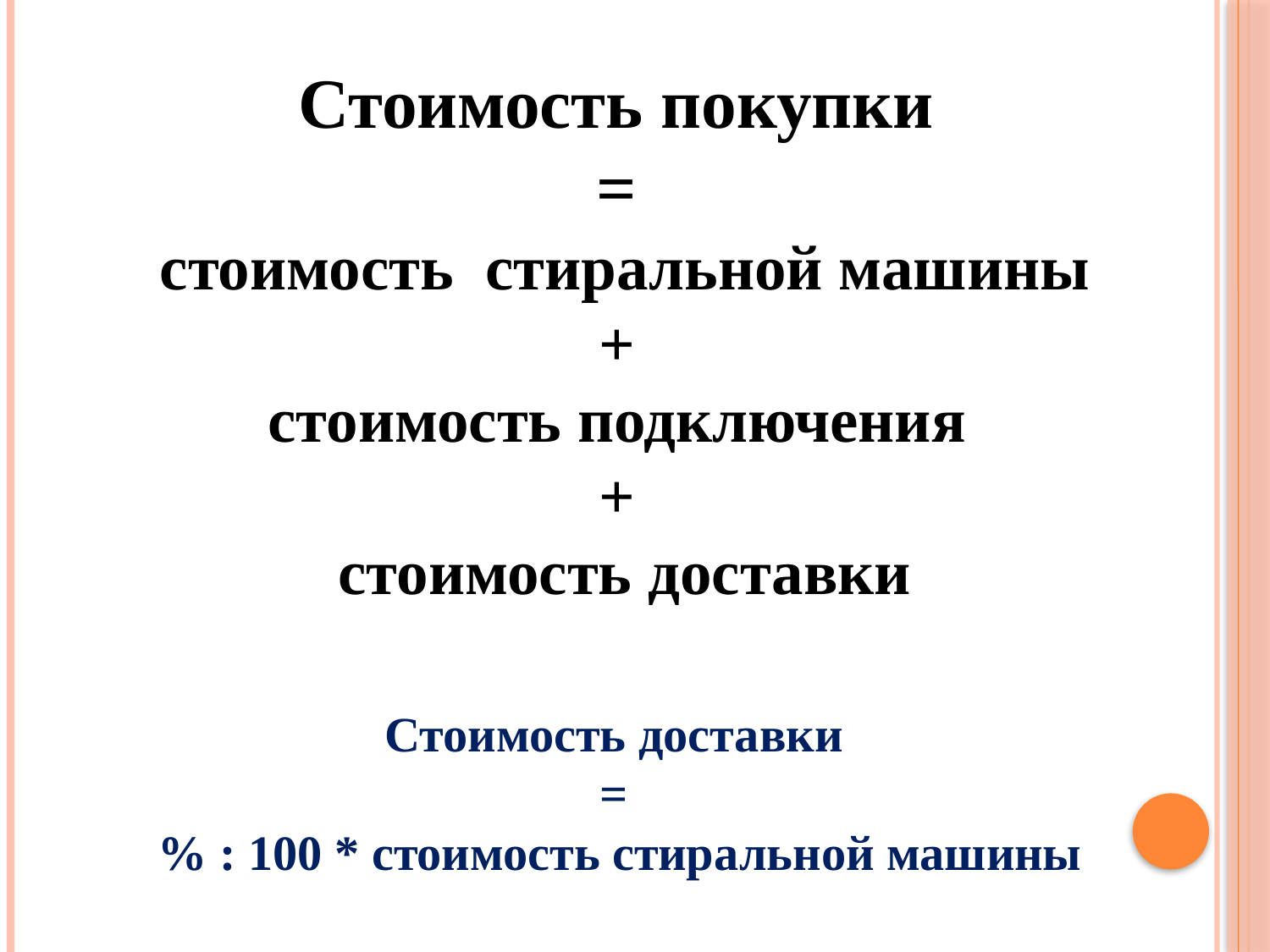

Стоимость покупки
=
стоимость  стиральной машины
+
стоимость подключения
+
стоимость доставки
Стоимость доставки
=
% : 100 * стоимость стиральной машины